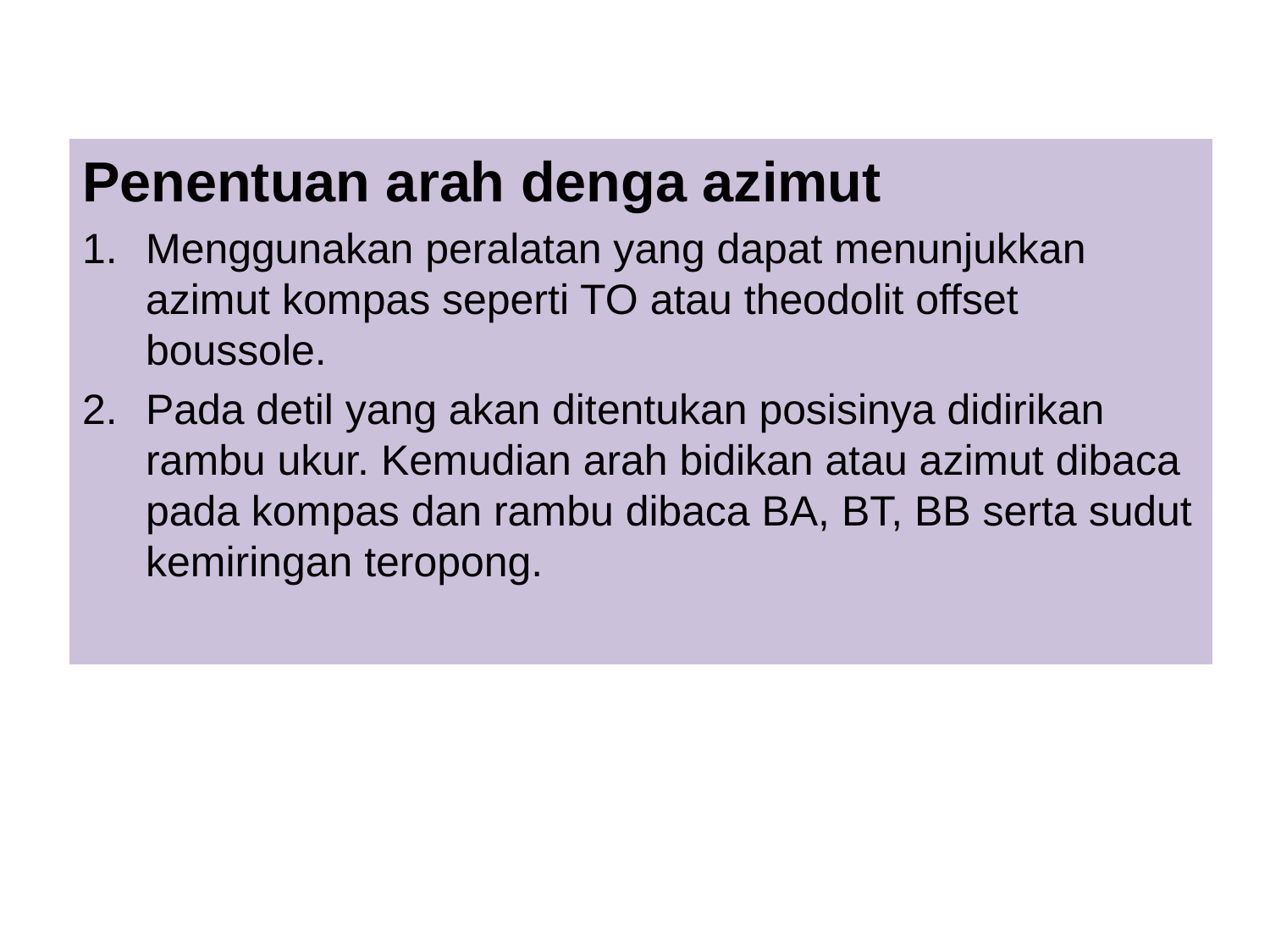

Penentuan arah denga azimut
Menggunakan peralatan yang dapat menunjukkan azimut kompas seperti TO atau theodolit offset boussole.
Pada detil yang akan ditentukan posisinya didirikan rambu ukur. Kemudian arah bidikan atau azimut dibaca pada kompas dan rambu dibaca BA, BT, BB serta sudut kemiringan teropong.